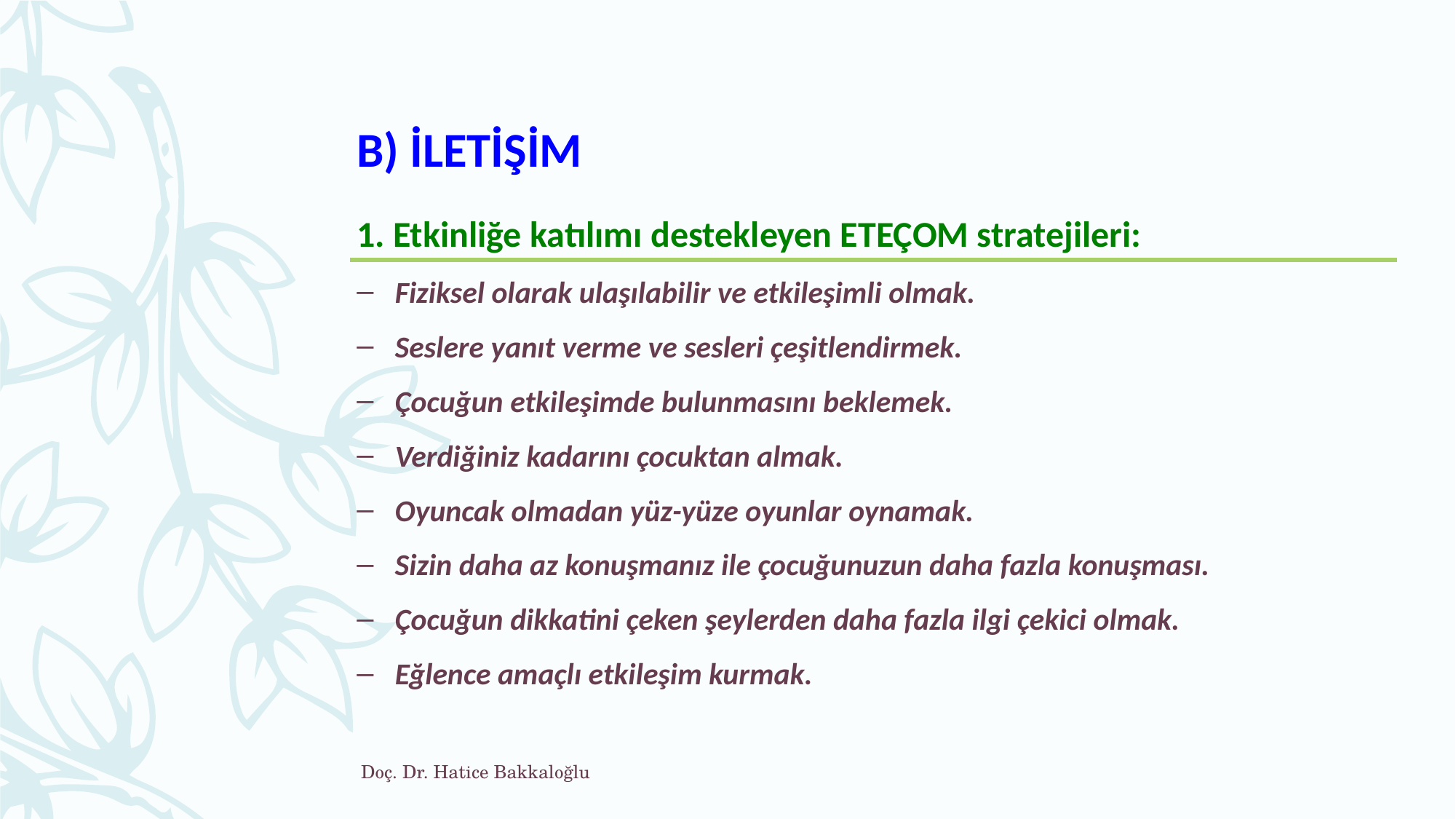

B) İLETİŞİM
1. Etkinliğe katılımı destekleyen ETEÇOM stratejileri:
Fiziksel olarak ulaşılabilir ve etkileşimli olmak.
Seslere yanıt verme ve sesleri çeşitlendirmek.
Çocuğun etkileşimde bulunmasını beklemek.
Verdiğiniz kadarını çocuktan almak.
Oyuncak olmadan yüz-yüze oyunlar oynamak.
Sizin daha az konuşmanız ile çocuğunuzun daha fazla konuşması.
Çocuğun dikkatini çeken şeylerden daha fazla ilgi çekici olmak.
Eğlence amaçlı etkileşim kurmak.
Doç. Dr. Hatice Bakkaloğlu